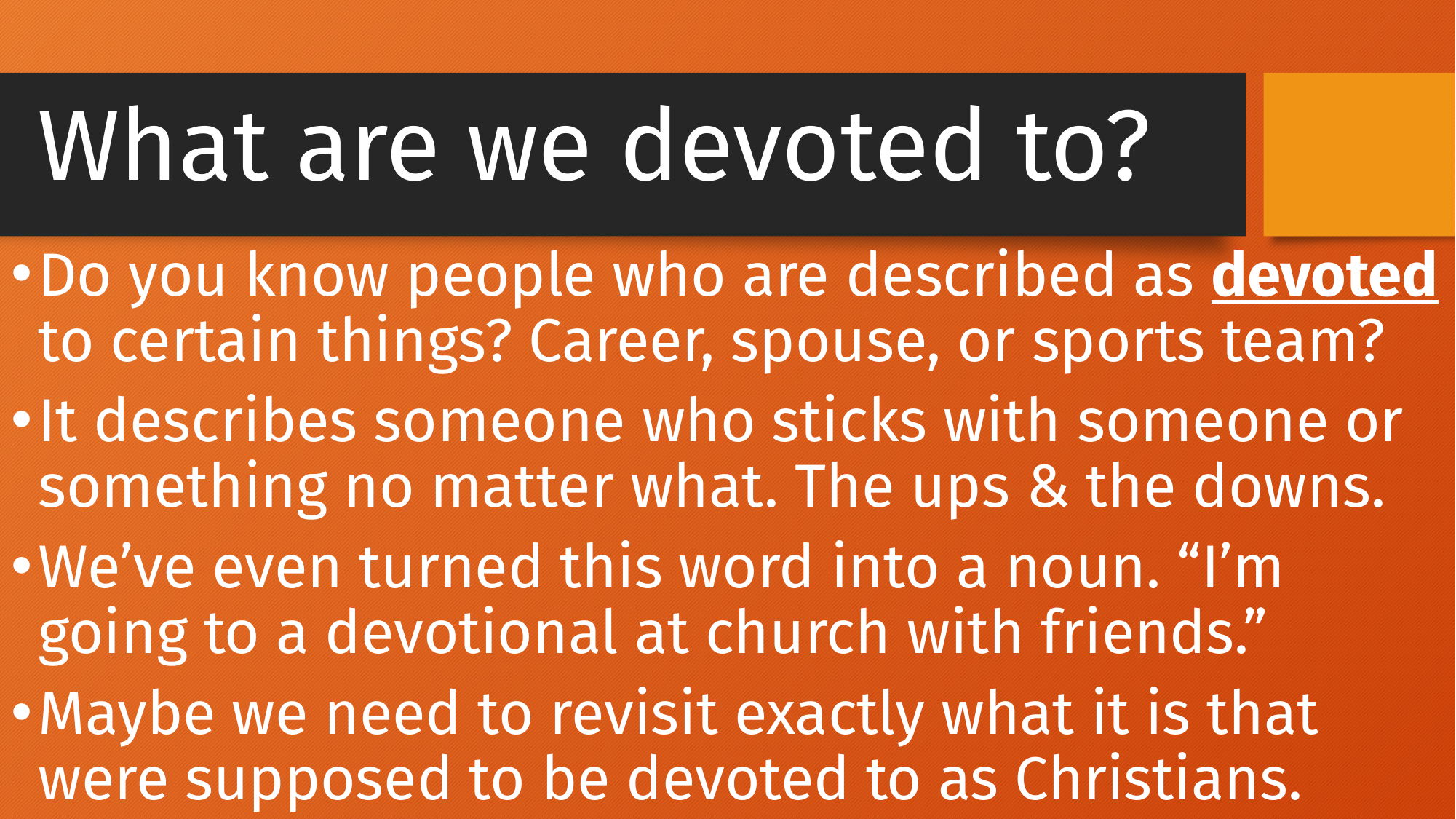

# What are we devoted to?
Do you know people who are described as devoted to certain things? Career, spouse, or sports team?
It describes someone who sticks with someone or something no matter what. The ups & the downs.
We’ve even turned this word into a noun. “I’m going to a devotional at church with friends.”
Maybe we need to revisit exactly what it is that were supposed to be devoted to as Christians.